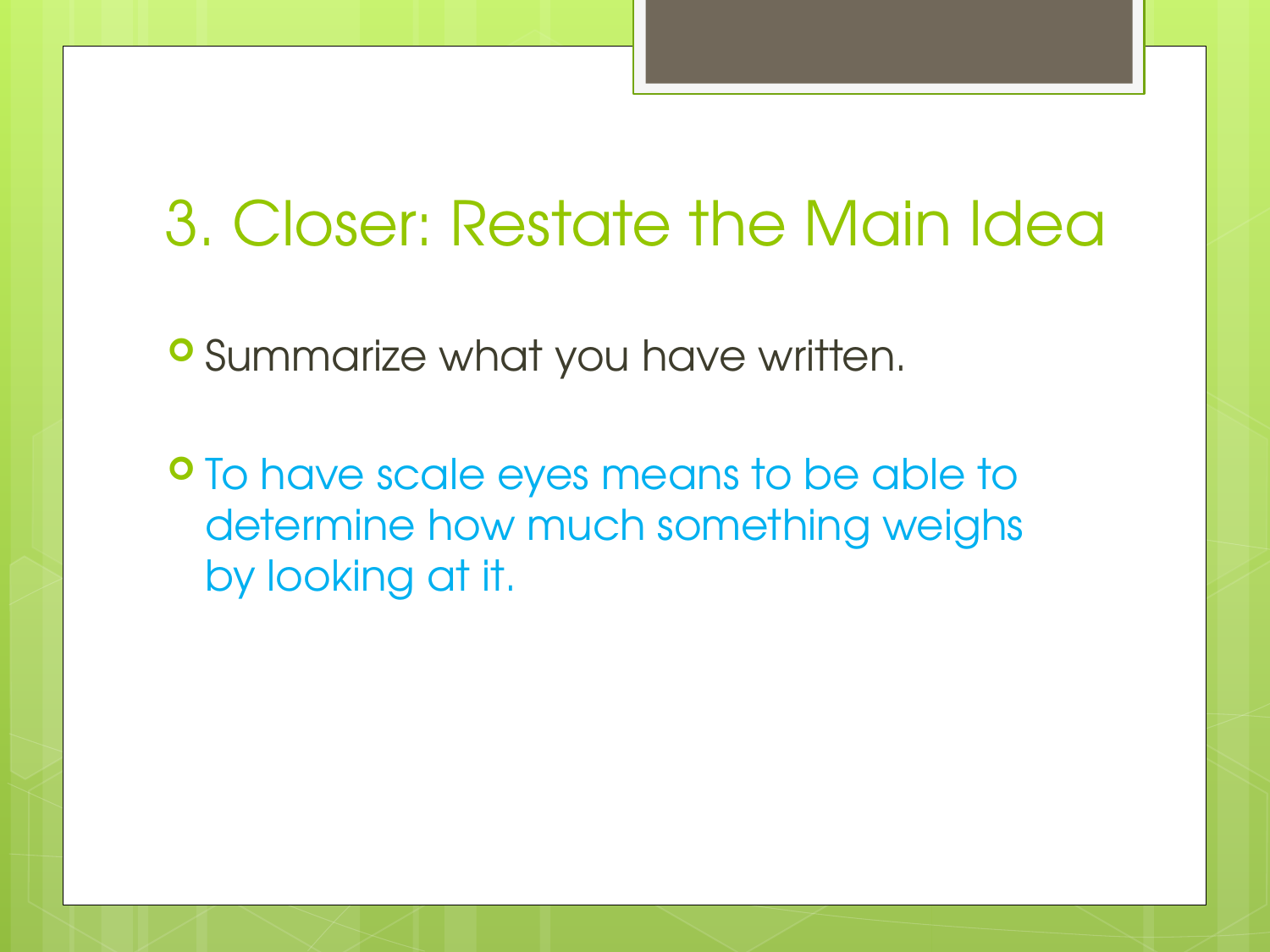

# 3. Closer: Restate the Main Idea
Summarize what you have written.

To have scale eyes means to be able to determine how much something weighs by looking at it.